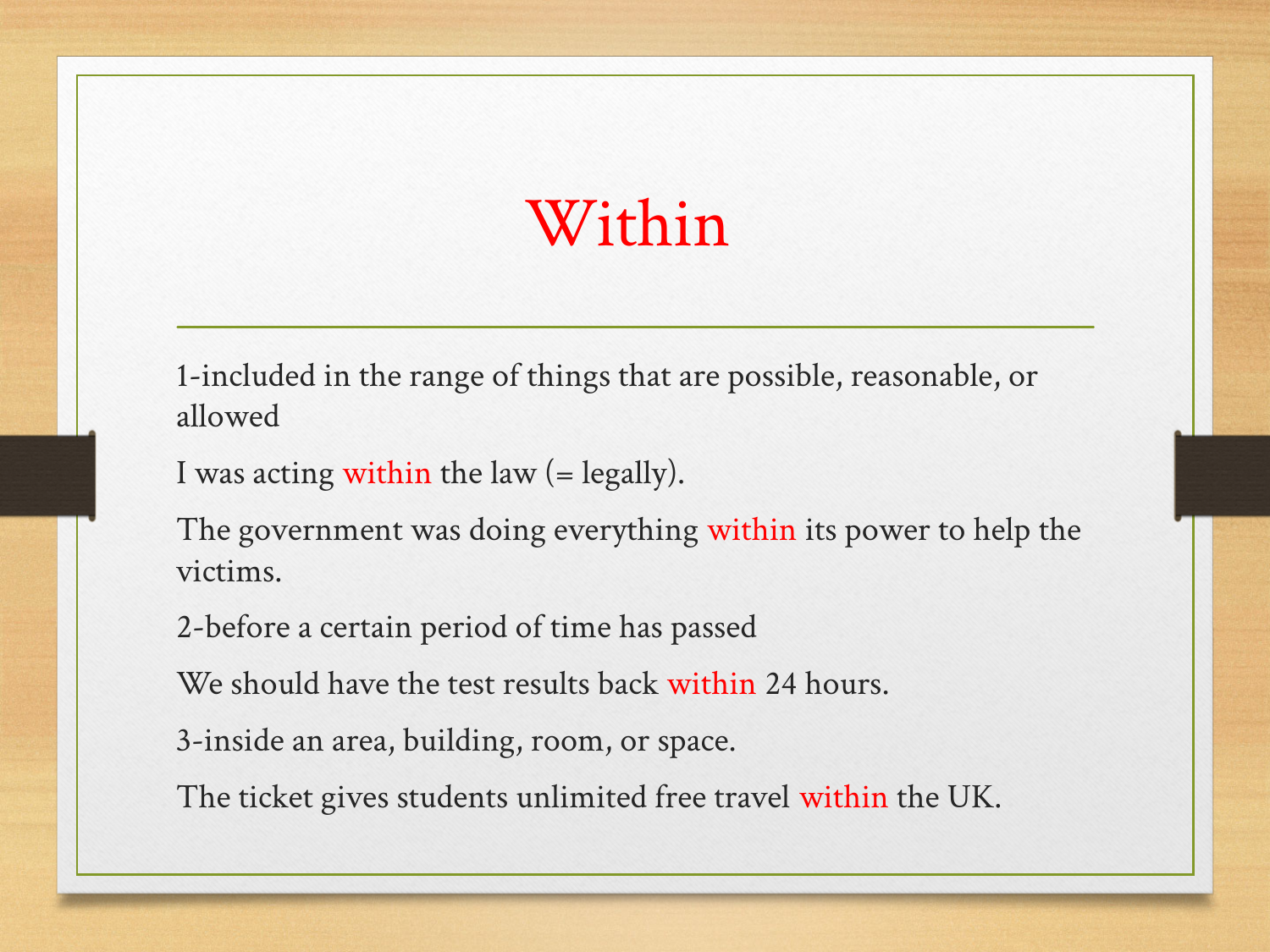

# Within
1-included in the range of things that are possible, reasonable, or allowed
I was acting within the law (= legally).
The government was doing everything within its power to help the victims.
2-before a certain period of time has passed
We should have the test results back within 24 hours.
3-inside an area, building, room, or space.
The ticket gives students unlimited free travel within the UK.